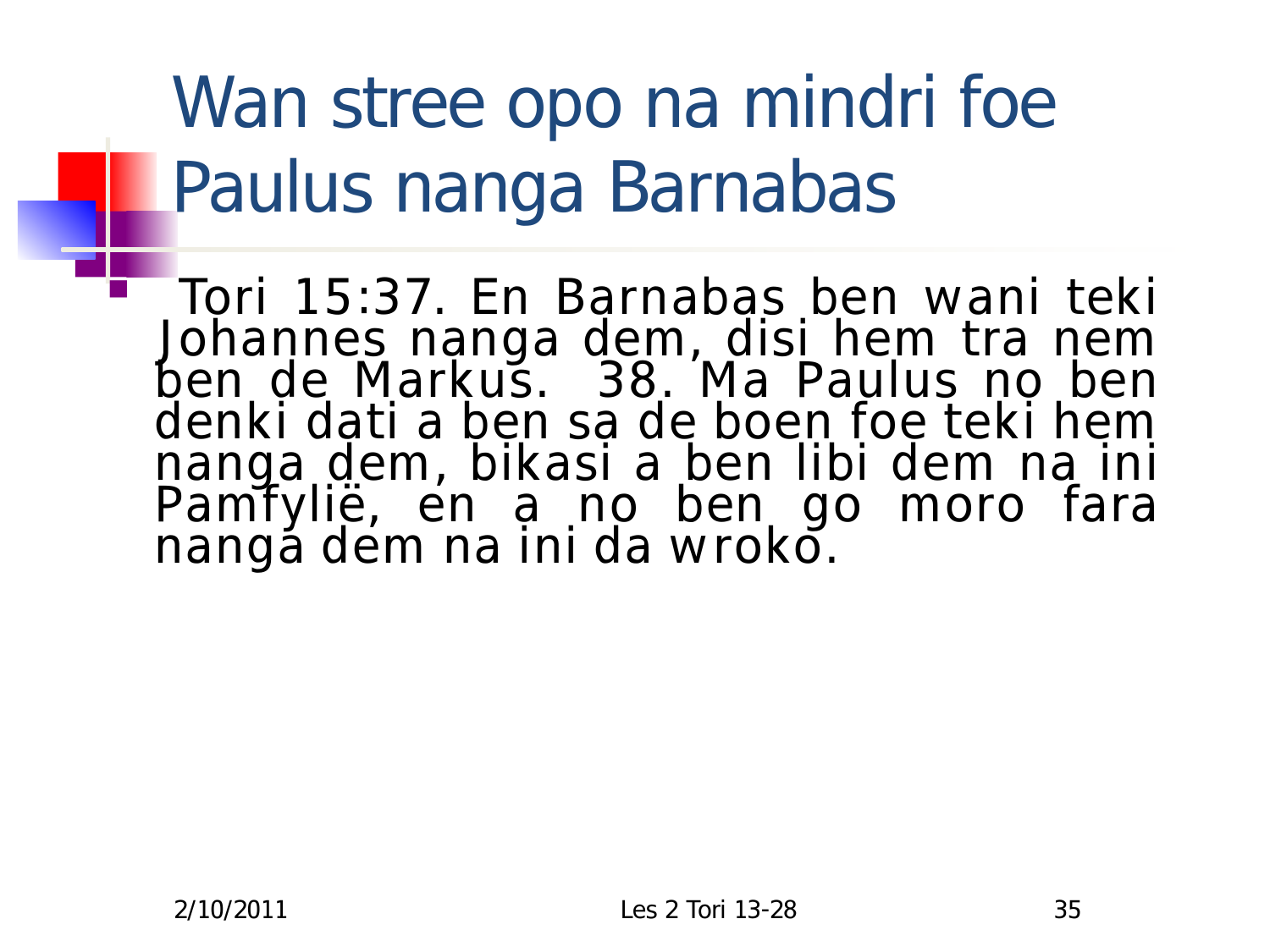

# Wan stree opo na mindri foe Paulus nanga Barnabas
 Tori 15:37. En Barnabas ben wani teki Johannes nanga dem, disi hem tra nem ben de Markus.  38. Ma Paulus no ben denki dati a ben sa de boen foe teki hem nanga dem, bikasi a ben libi dem na ini Pamfylië, en a no ben go moro fara nanga dem na ini da wroko.
2/10/2011
Les 2 Tori 13-28
35